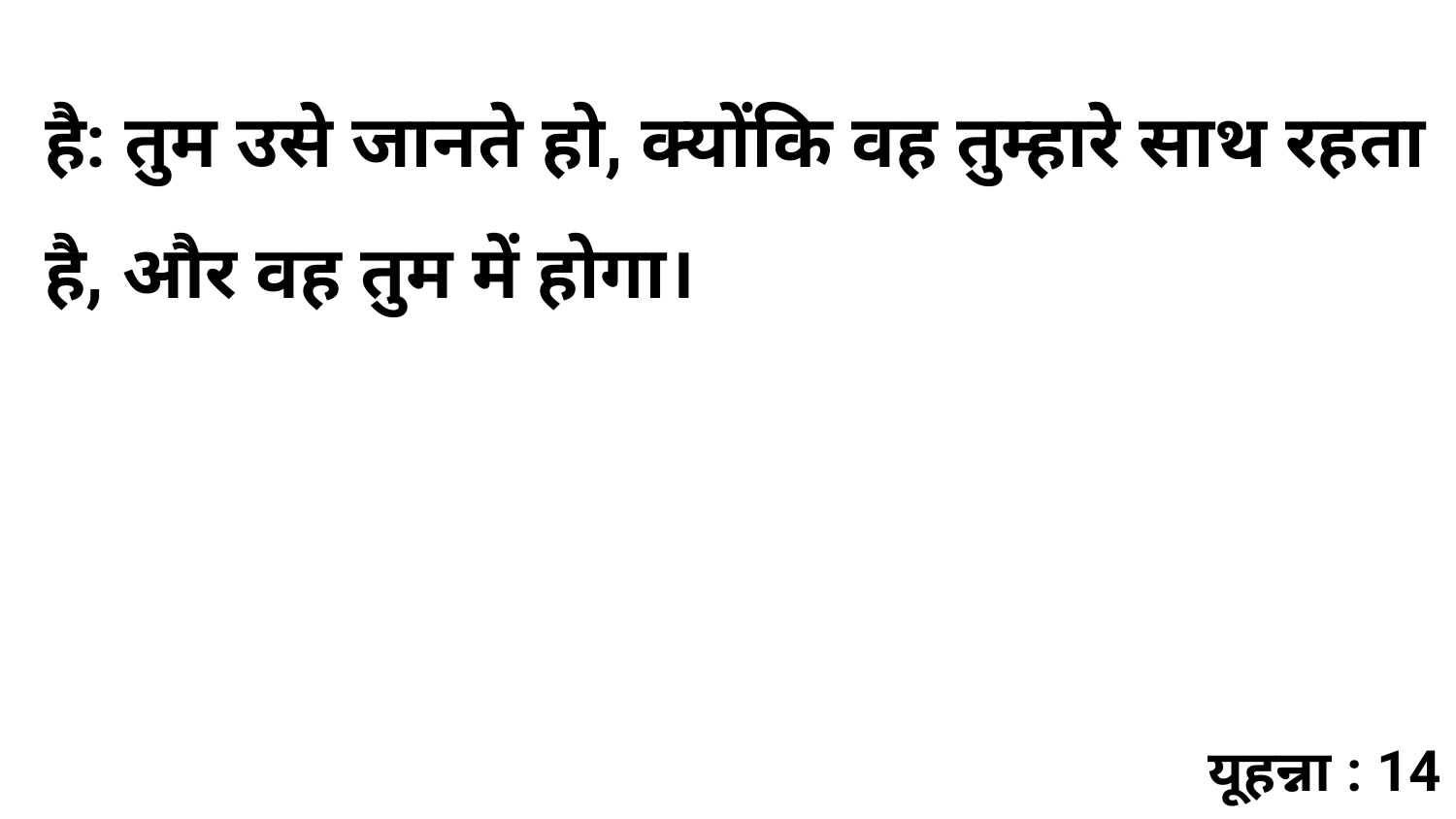

है: तुम उसे जानते हो, क्योंकि वह तुम्हारे साथ रहता है, और वह तुम में होगा।
यूहन्ना : 14